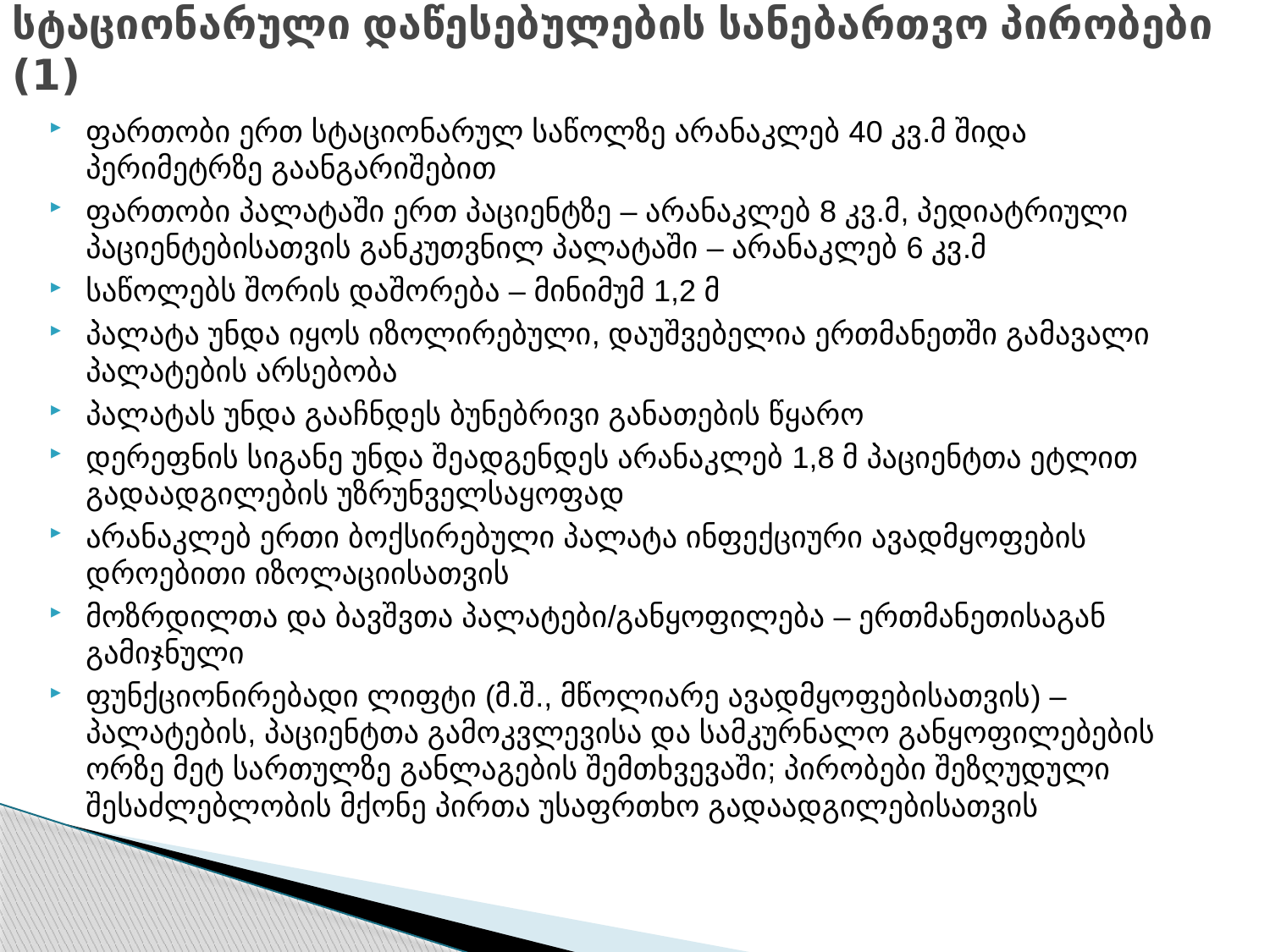

# სტაციონარული დაწესებულების სანებართვო პირობები (1)
ფართობი ერთ სტაციონარულ საწოლზე არანაკლებ 40 კვ.მ შიდა პერიმეტრზე გაანგარიშებით
ფართობი პალატაში ერთ პაციენტზე – არანაკლებ 8 კვ.მ, პედიატრიული პაციენტებისათვის განკუთვნილ პალატაში – არანაკლებ 6 კვ.მ
საწოლებს შორის დაშორება – მინიმუმ 1,2 მ
პალატა უნდა იყოს იზოლირებული, დაუშვებელია ერთმანეთში გამავალი პალატების არსებობა
პალატას უნდა გააჩნდეს ბუნებრივი განათების წყარო
დერეფნის სიგანე უნდა შეადგენდეს არანაკლებ 1,8 მ პაციენტთა ეტლით გადაადგილების უზრუნველსაყოფად
არანაკლებ ერთი ბოქსირებული პალატა ინფექციური ავადმყოფების დროებითი იზოლაციისათვის
მოზრდილთა და ბავშვთა პალატები/განყოფილება – ერთმანეთისაგან გამიჯნული
ფუნქციონირებადი ლიფტი (მ.შ., მწოლიარე ავადმყოფებისათვის) – პალატების, პაციენტთა გამოკვლევისა და სამკურნალო განყოფილებების ორზე მეტ სართულზე განლაგების შემთხვევაში; პირობები შეზღუდული შესაძლებლობის მქონე პირთა უსაფრთხო გადაადგილებისათვის